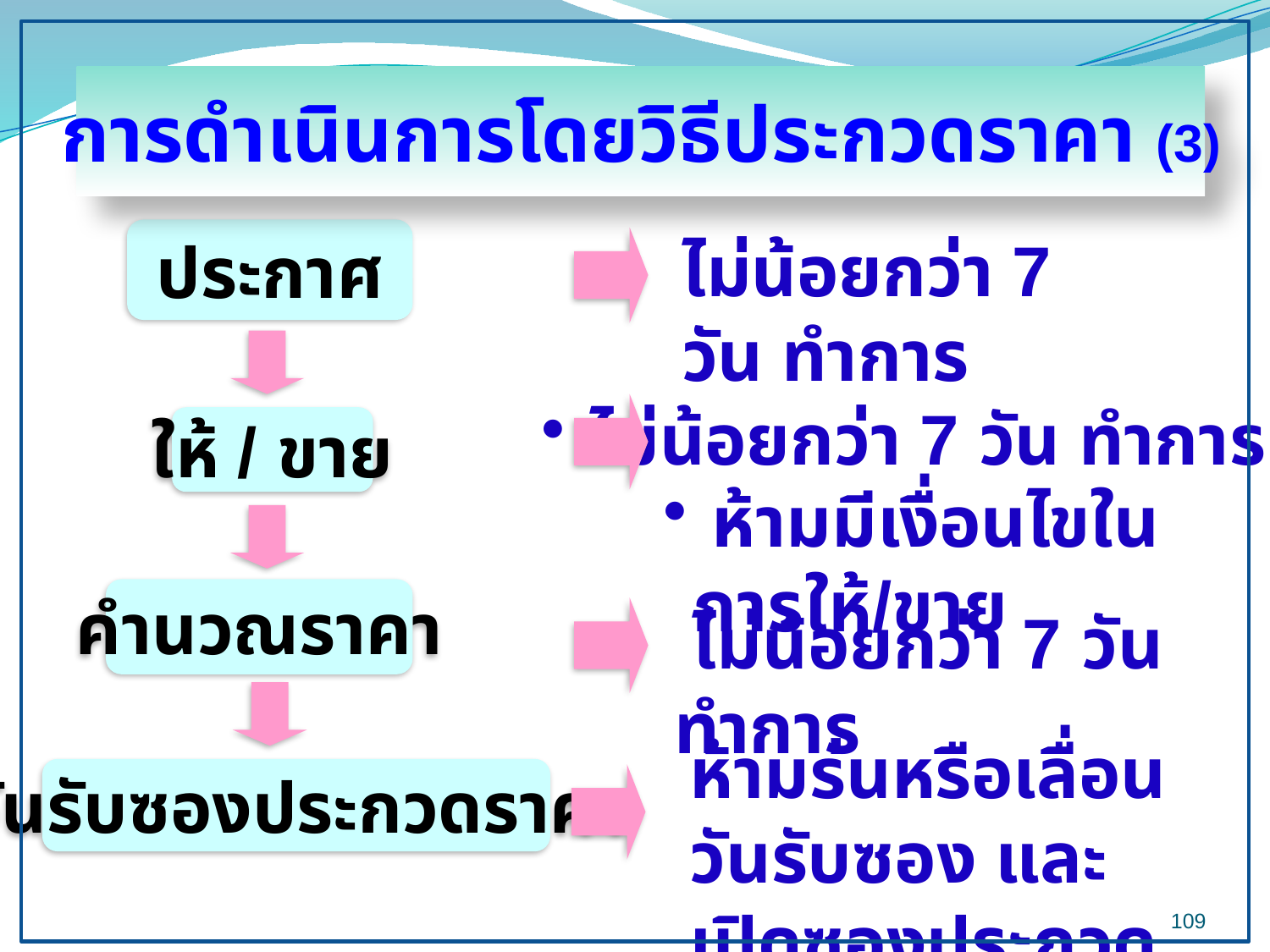

การดำเนินการโดยวิธีประกวดราคา (3)
ประกาศ
ไม่น้อยกว่า 7 วัน ทำการ

 ไม่น้อยกว่า 7 วัน ทำการ

ให้ / ขาย
 ห้ามมีเงื่อนไขในการให้/ขาย

คำนวณราคา
 ไม่น้อยกว่า 7 วัน ทำการ

ห้ามร่นหรือเลื่อนวันรับซอง และเปิดซองประกวดราคา
วันรับซองประกวดราคา

109